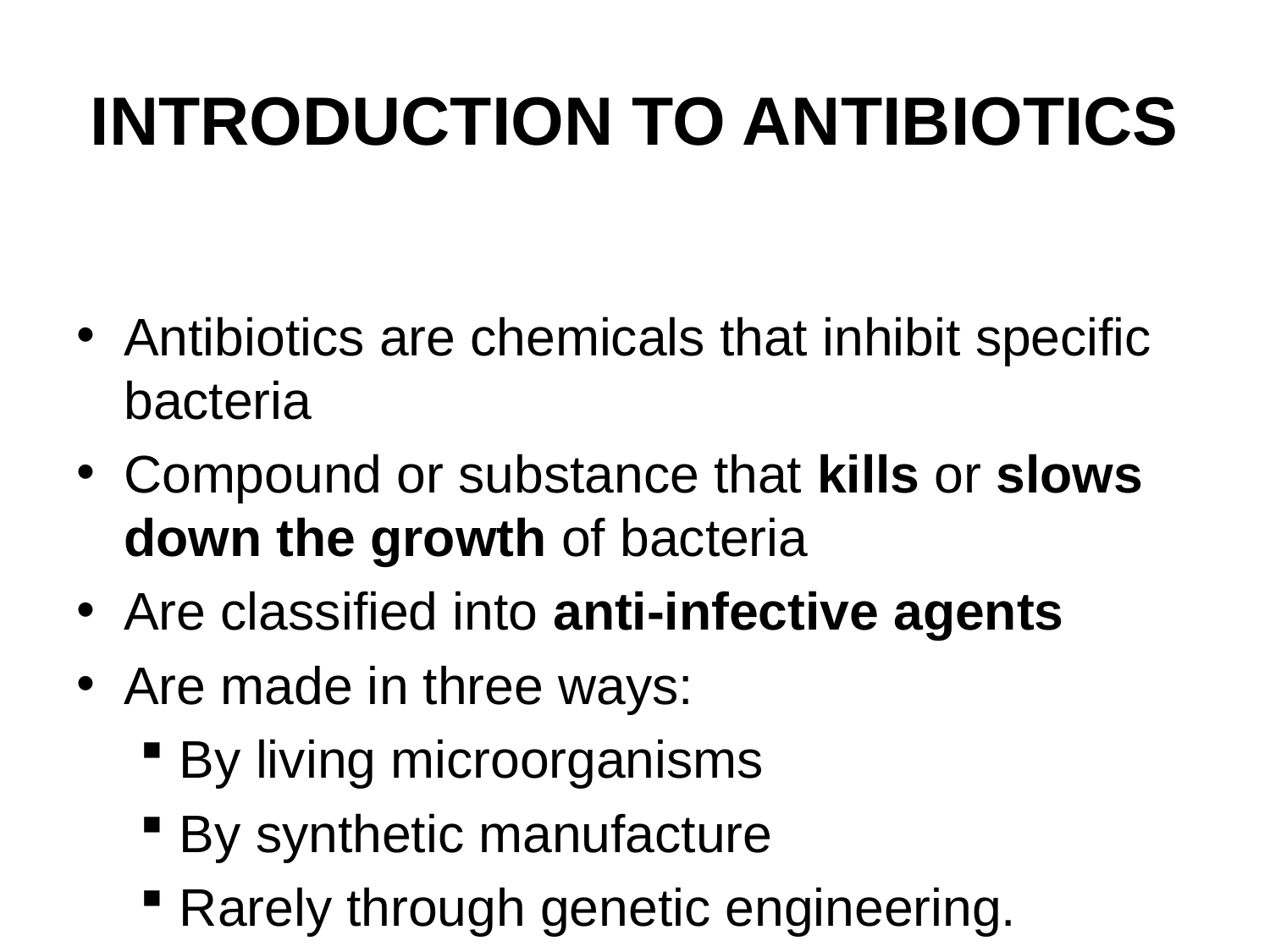

# INTRODUCTION TO ANTIBIOTICS
Antibiotics are chemicals that inhibit specific bacteria
Compound or substance that kills or slows down the growth of bacteria
Are classified into anti-infective agents
Are made in three ways:
By living microorganisms
By synthetic manufacture
Rarely through genetic engineering.